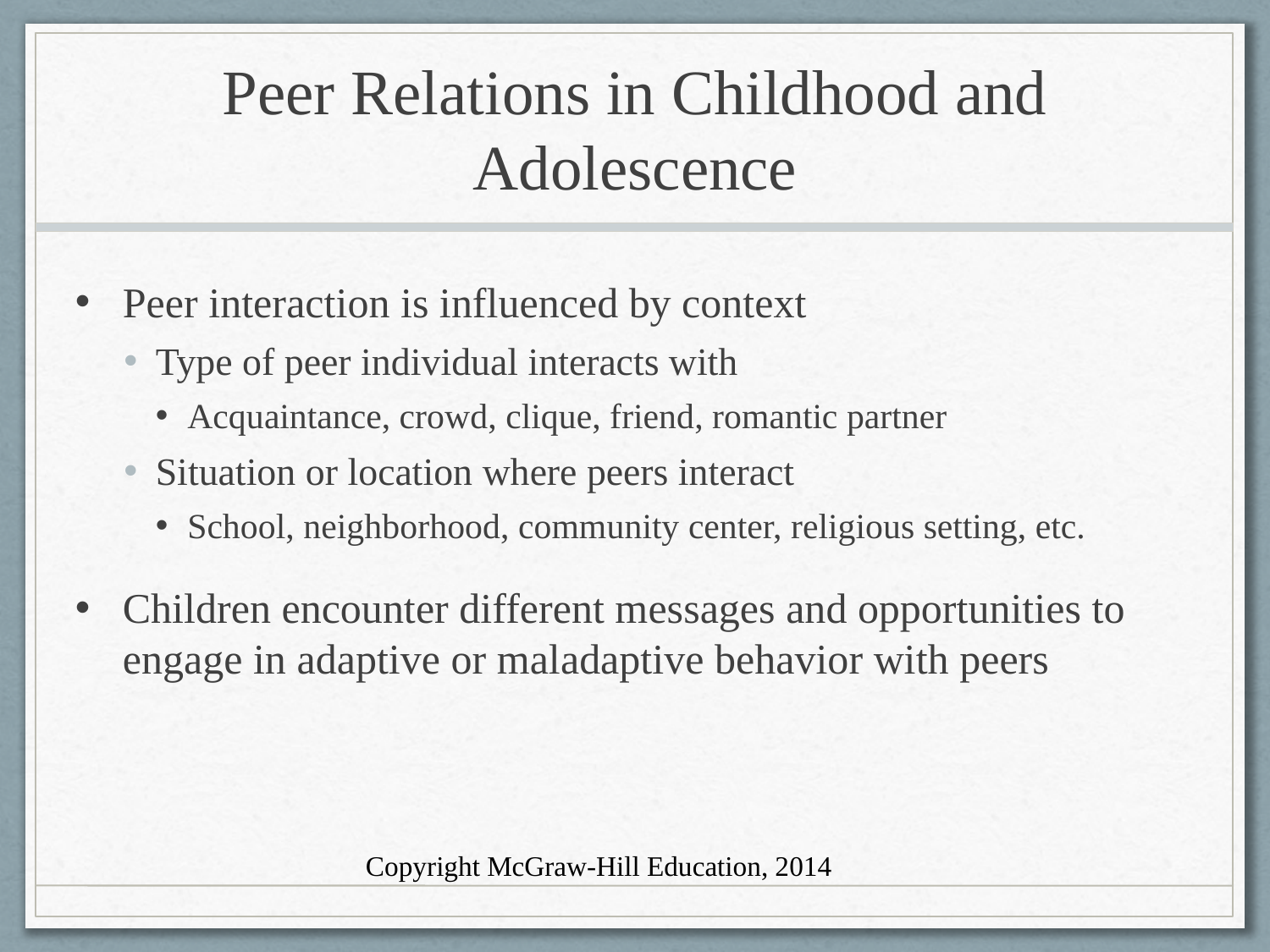

# Peer Relations in Childhood and Adolescence
Peer interaction is influenced by context
Type of peer individual interacts with
Acquaintance, crowd, clique, friend, romantic partner
Situation or location where peers interact
School, neighborhood, community center, religious setting, etc.
Children encounter different messages and opportunities to engage in adaptive or maladaptive behavior with peers
Copyright McGraw-Hill Education, 2014